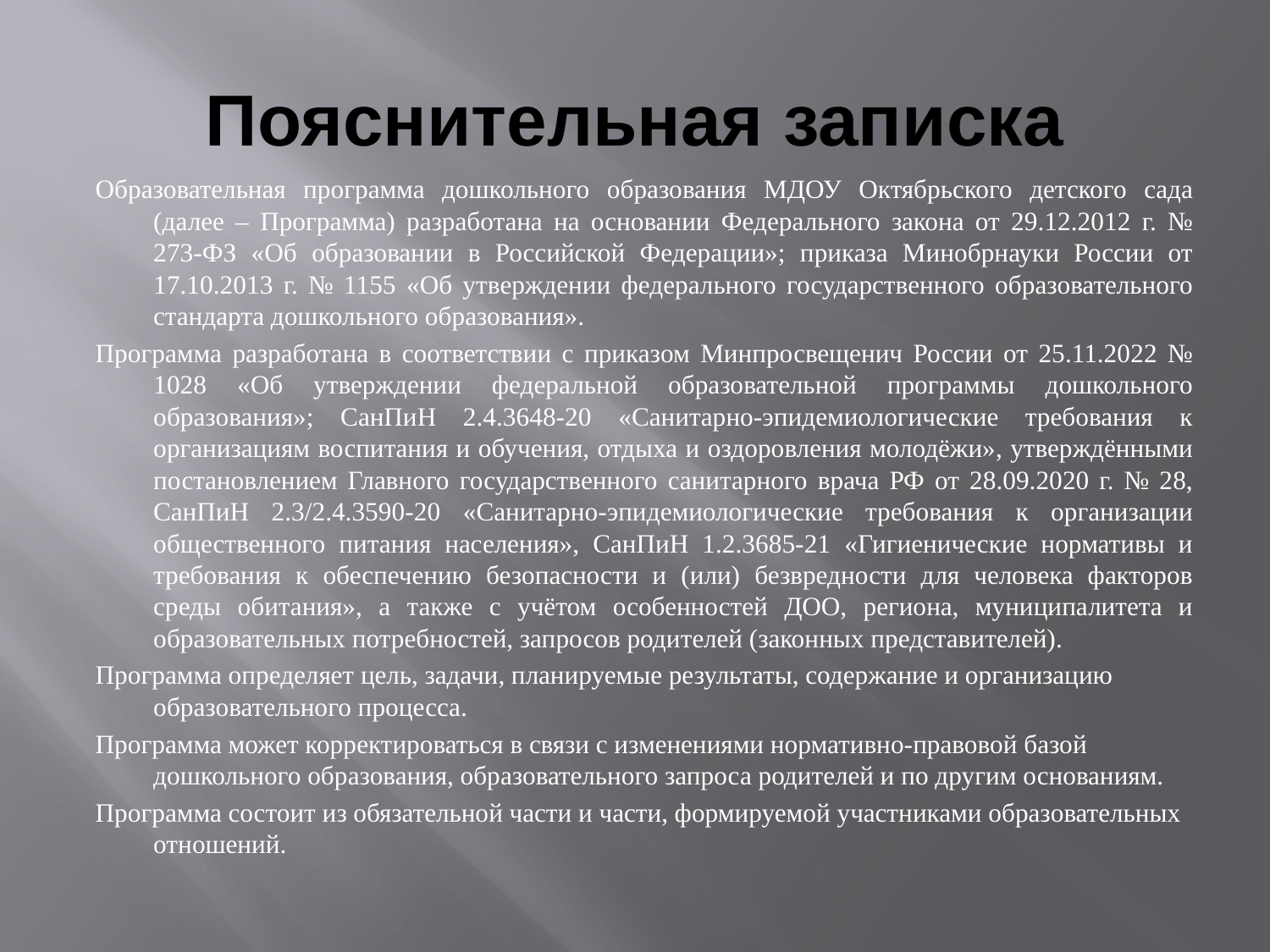

# Пояснительная записка
Образовательная программа дошкольного образования МДОУ Октябрьского детского сада (далее – Программа) разработана на основании Федерального закона от 29.12.2012 г. № 273-ФЗ «Об образовании в Российской Федерации»; приказа Минобрнауки России от 17.10.2013 г. № 1155 «Об утверждении федерального государственного образовательного стандарта дошкольного образования».
Программа разработана в соответствии с приказом Минпросвещенич России от 25.11.2022 № 1028 «Об утверждении федеральной образовательной программы дошкольного образования»; СанПиН 2.4.3648-20 «Санитарно-эпидемиологические требования к организациям воспитания и обучения, отдыха и оздоровления молодёжи», утверждёнными постановлением Главного государственного санитарного врача РФ от 28.09.2020 г. № 28, СанПиН 2.3/2.4.3590-20 «Санитарно-эпидемиологические требования к организации общественного питания населения», СанПиН 1.2.3685-21 «Гигиенические нормативы и требования к обеспечению безопасности и (или) безвредности для человека факторов среды обитания», а также с учётом особенностей ДОО, региона, муниципалитета и образовательных потребностей, запросов родителей (законных представителей).
Программа определяет цель, задачи, планируемые результаты, содержание и организацию образовательного процесса.
Программа может корректироваться в связи с изменениями нормативно-правовой базой дошкольного образования, образовательного запроса родителей и по другим основаниям.
Программа состоит из обязательной части и части, формируемой участниками образовательных отношений.